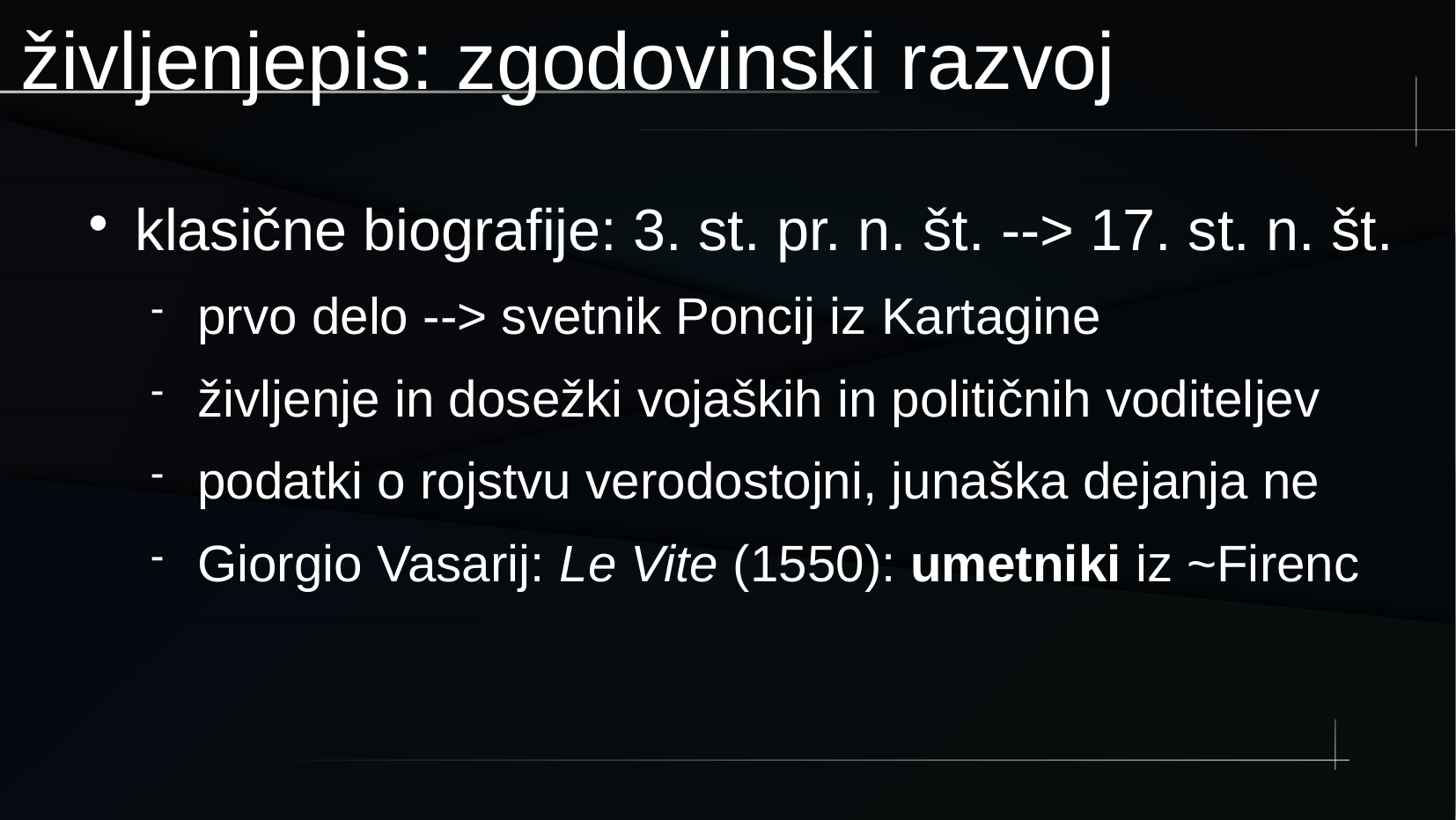

življenjepis: zgodovinski razvoj
klasične biografije: 3. st. pr. n. št. --> 17. st. n. št.
prvo delo --> svetnik Poncij iz Kartagine
življenje in dosežki vojaških in političnih voditeljev
podatki o rojstvu verodostojni, junaška dejanja ne
Giorgio Vasarij: Le Vite (1550): umetniki iz ~Firenc